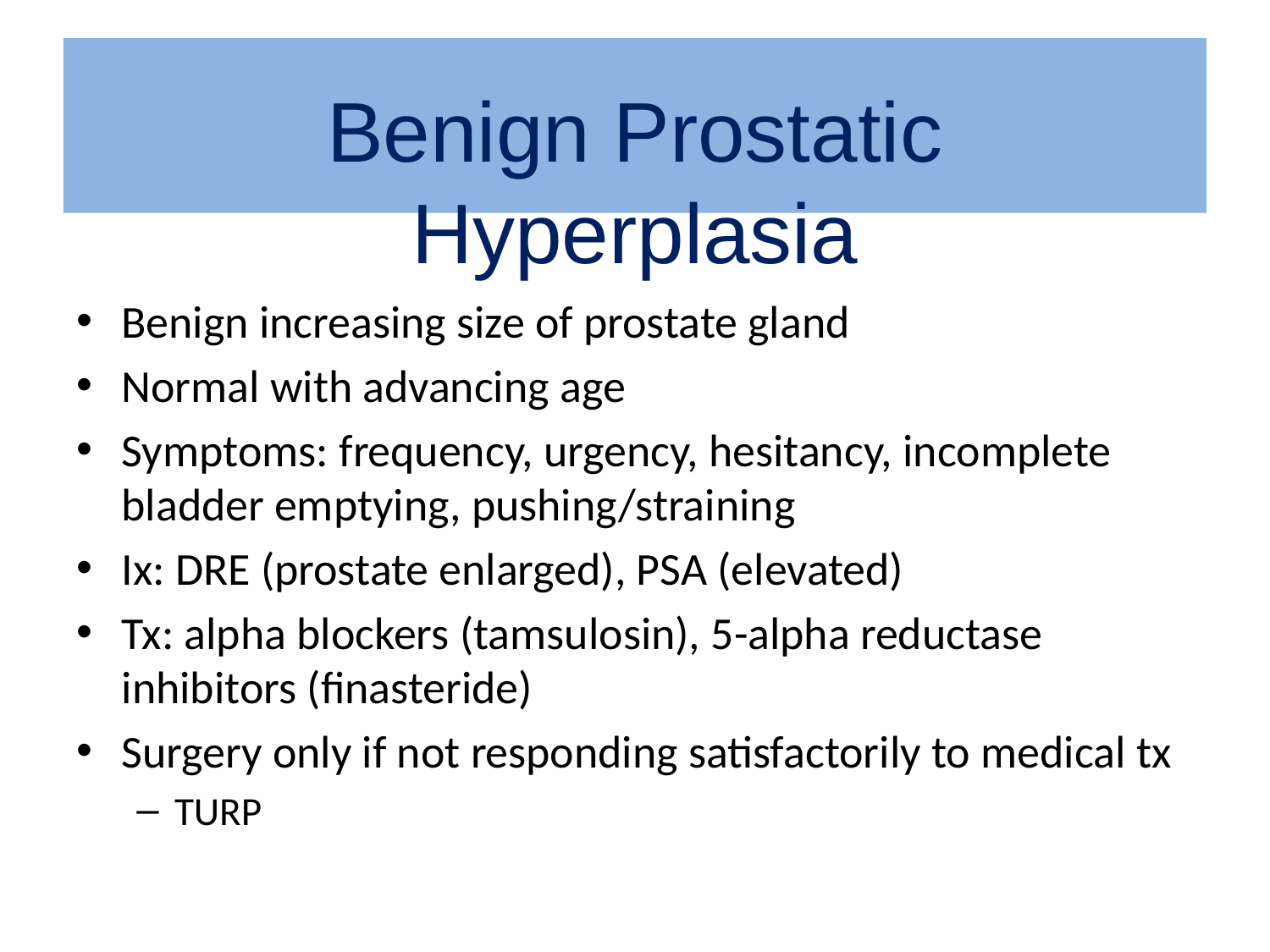

Benign Prostatic Hyperplasia

Benign increasing size of prostate gland
Normal with advancing age
Symptoms: frequency, urgency, hesitancy, incomplete bladder emptying, pushing/straining
Ix: DRE (prostate enlarged), PSA (elevated)
Tx: alpha blockers (tamsulosin), 5-alpha reductase inhibitors (finasteride)
Surgery only if not responding satisfactorily to medical tx
TURP